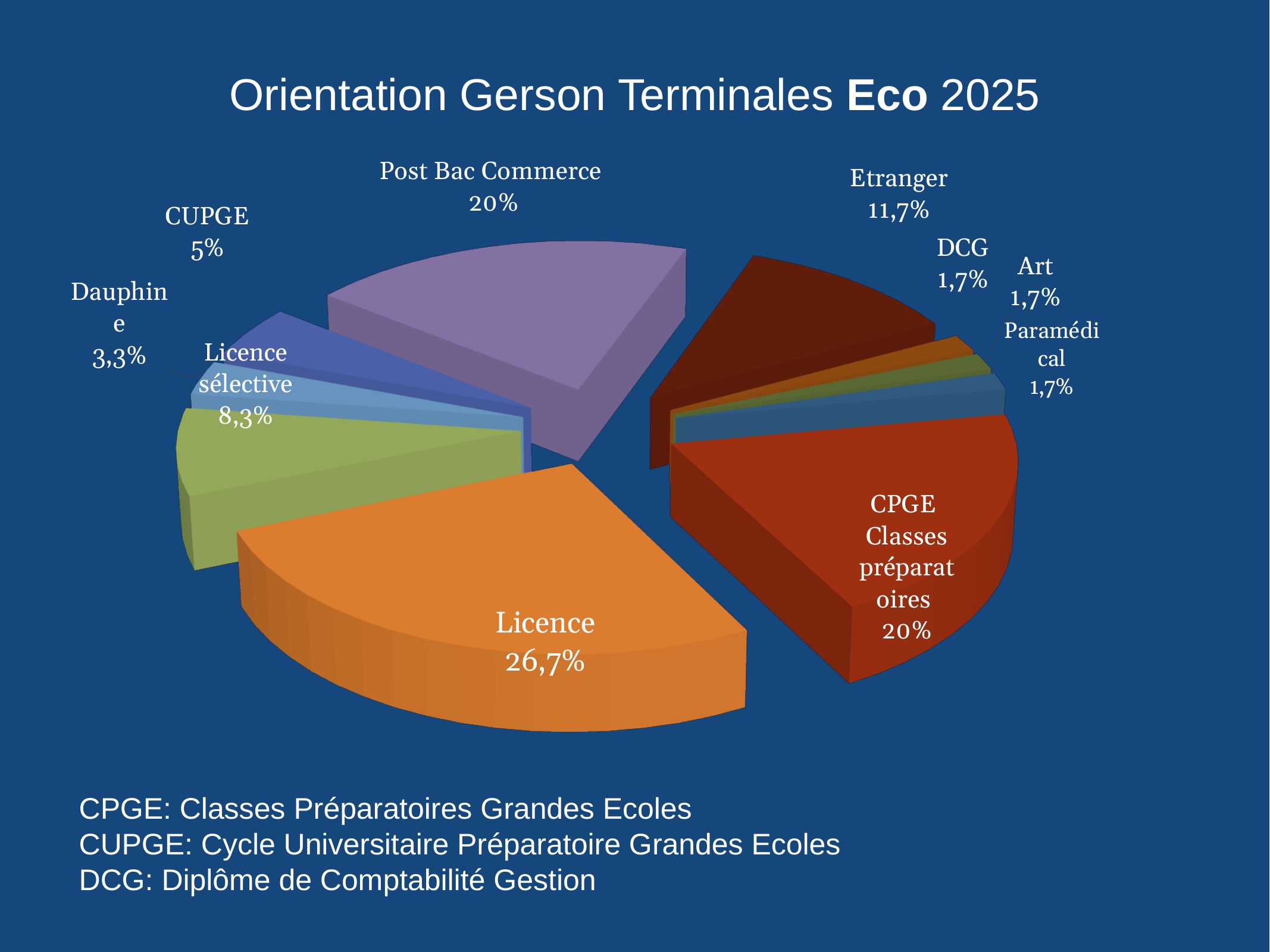

Orientation Gerson Terminales Eco 2025

[unsupported chart]

CPGE: Classes Préparatoires Grandes Ecoles
CUPGE: Cycle Universitaire Préparatoire Grandes Ecoles
DCG: Diplôme de Comptabilité Gestion